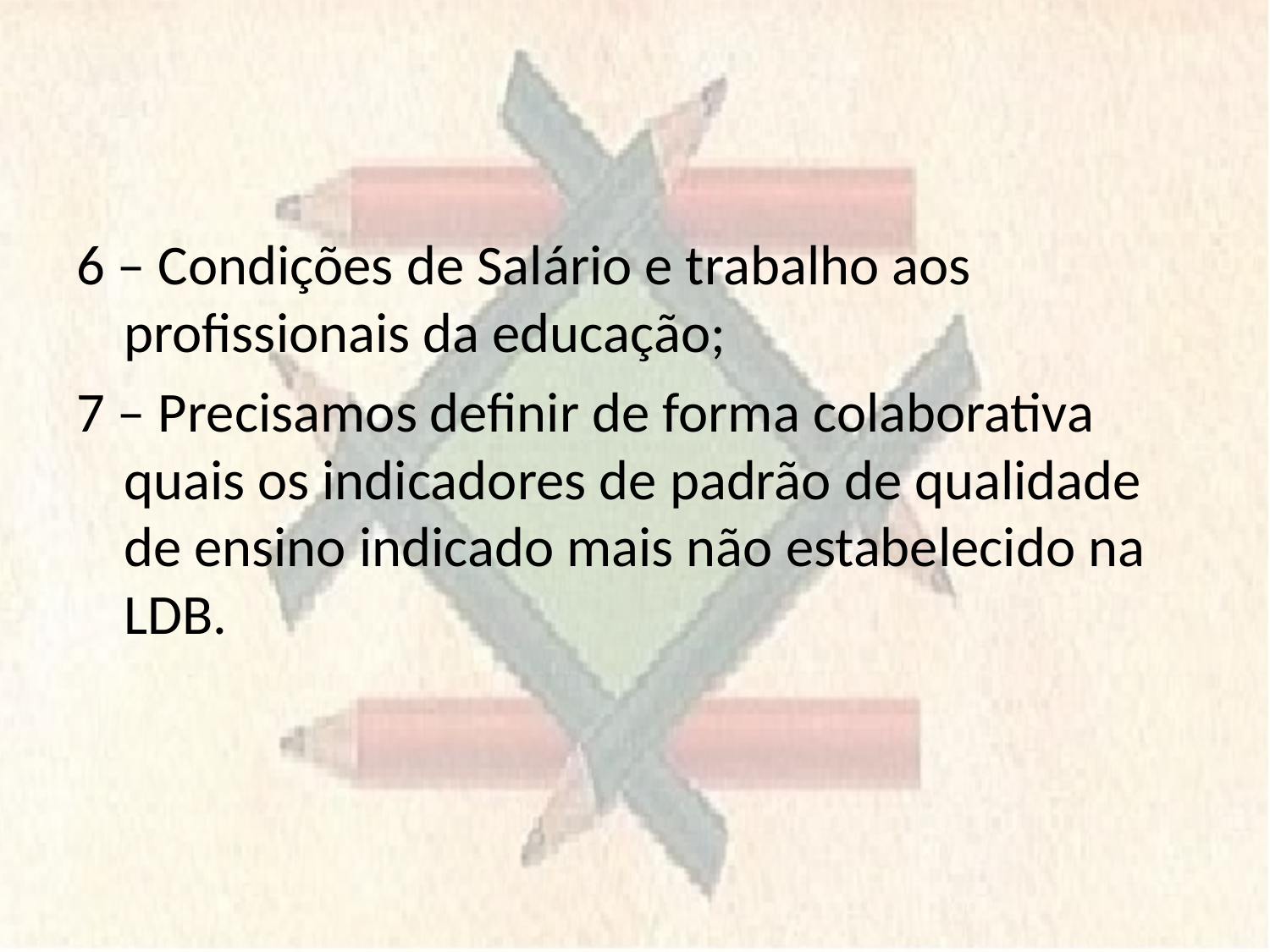

6 – Condições de Salário e trabalho aos profissionais da educação;
7 – Precisamos definir de forma colaborativa quais os indicadores de padrão de qualidade de ensino indicado mais não estabelecido na LDB.